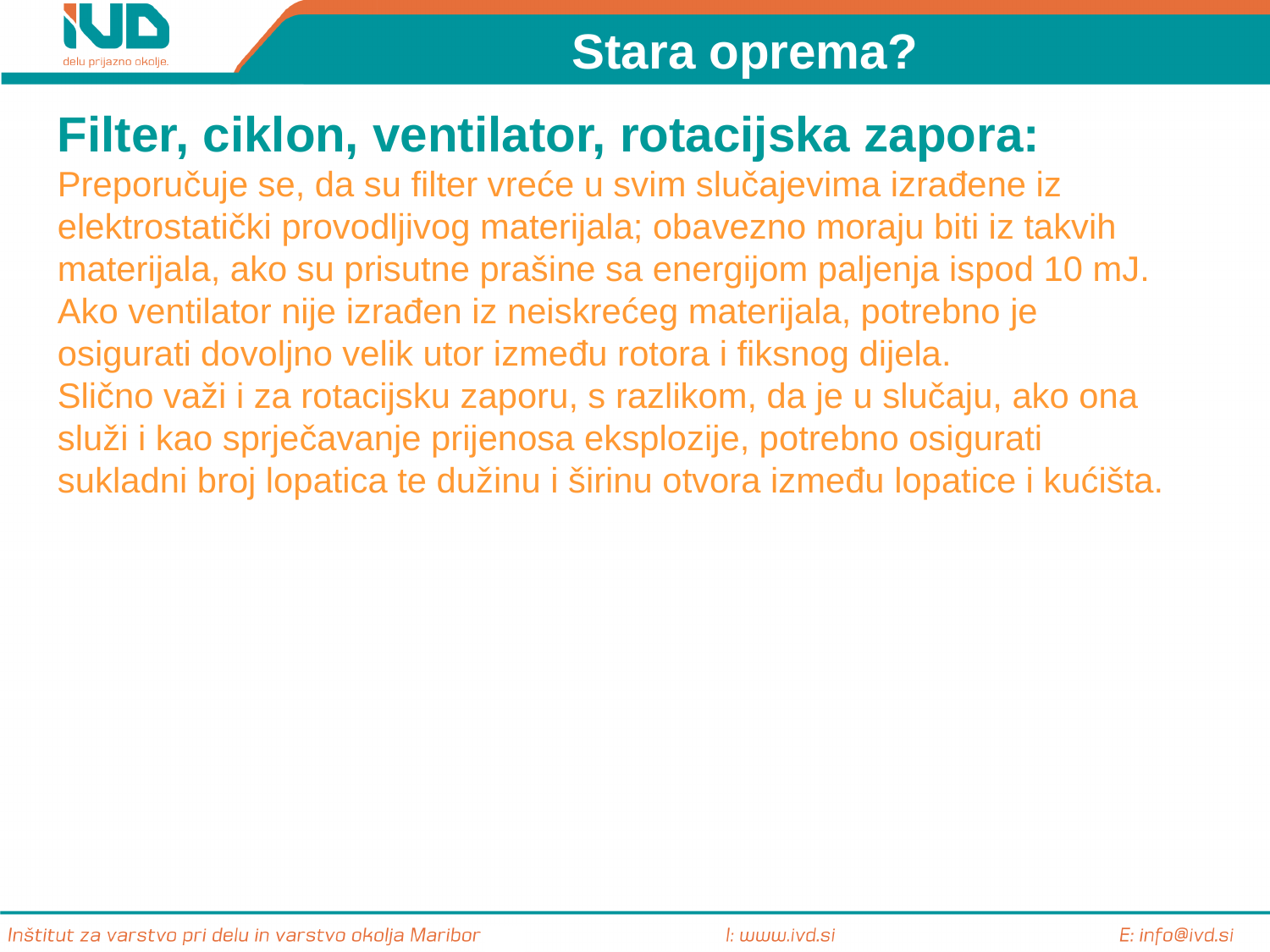

Stara oprema?
Filter, ciklon, ventilator, rotacijska zapora:
Preporučuje se, da su filter vreće u svim slučajevima izrađene iz elektrostatički provodljivog materijala; obavezno moraju biti iz takvih materijala, ako su prisutne prašine sa energijom paljenja ispod 10 mJ. Ako ventilator nije izrađen iz neiskrećeg materijala, potrebno je osigurati dovoljno velik utor između rotora i fiksnog dijela.
Slično važi i za rotacijsku zaporu, s razlikom, da je u slučaju, ako ona služi i kao sprječavanje prijenosa eksplozije, potrebno osigurati sukladni broj lopatica te dužinu i širinu otvora između lopatice i kućišta.